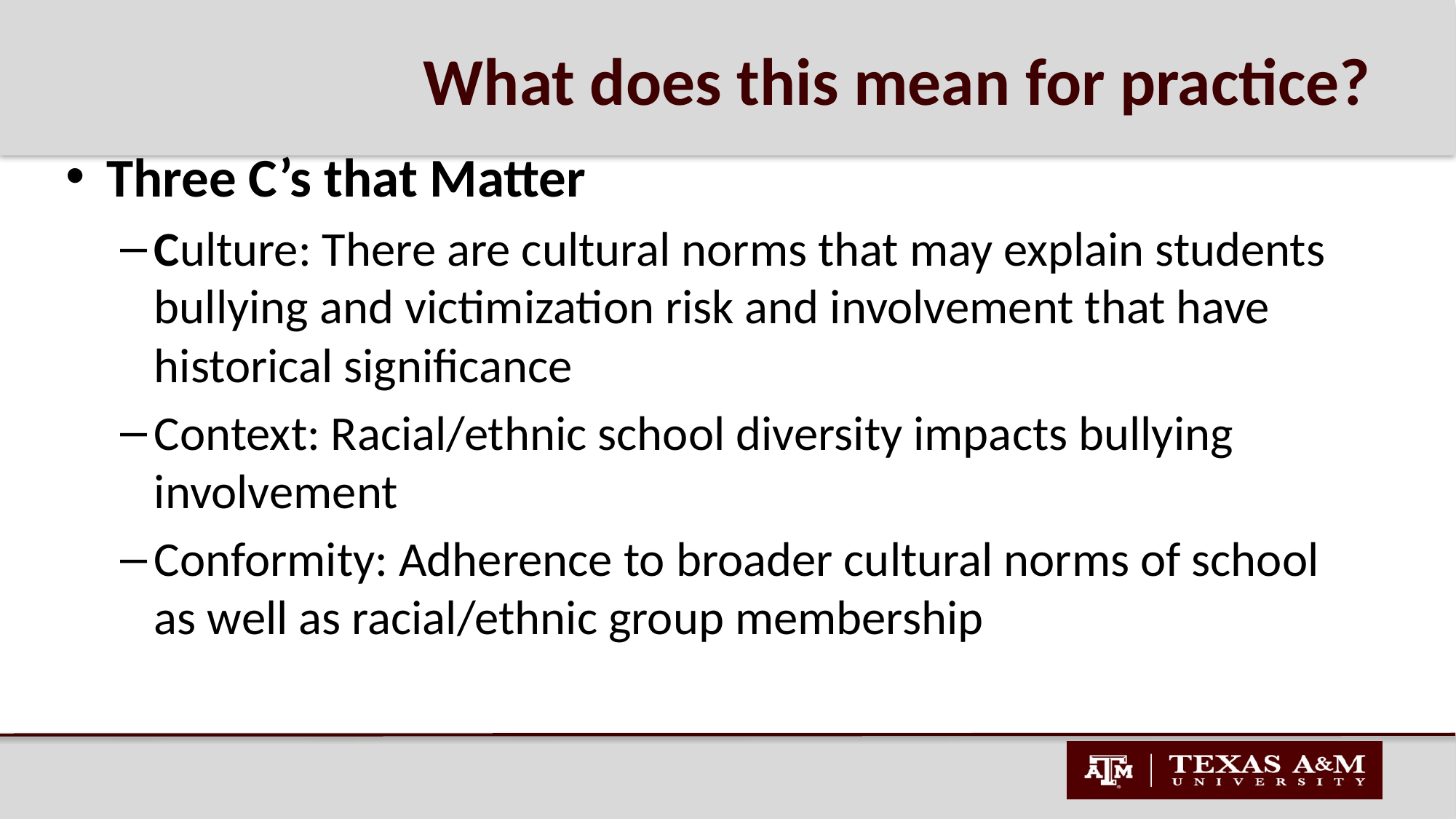

# What does this mean for practice?
Three C’s that Matter
Culture: There are cultural norms that may explain students bullying and victimization risk and involvement that have historical significance
Context: Racial/ethnic school diversity impacts bullying involvement
Conformity: Adherence to broader cultural norms of school as well as racial/ethnic group membership